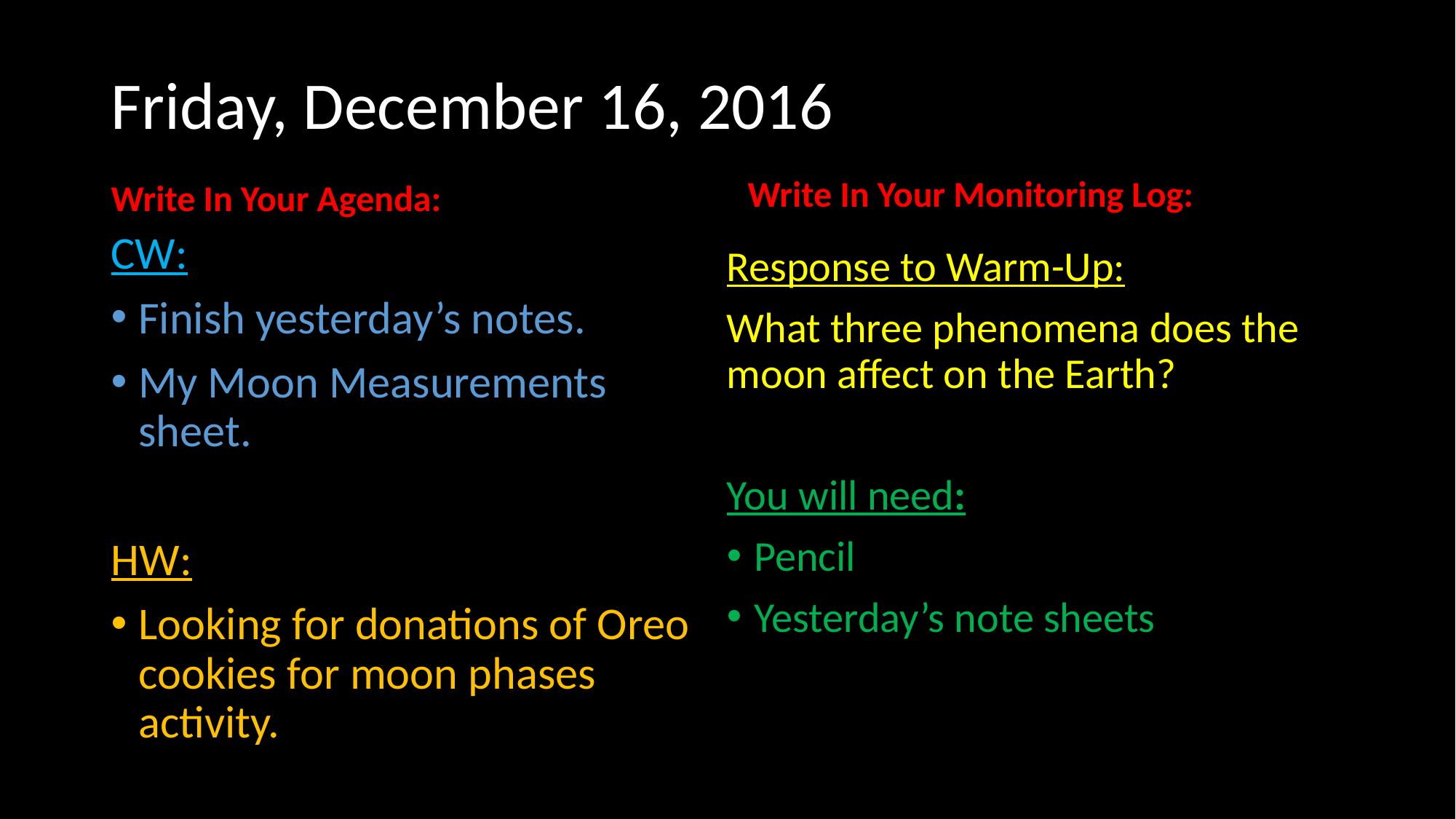

# Friday, December 16, 2016
Write In Your Agenda:
Write In Your Monitoring Log:
CW:
Finish yesterday’s notes.
My Moon Measurements sheet.

HW:
Looking for donations of Oreo cookies for moon phases activity.
Response to Warm-Up:
What three phenomena does the moon affect on the Earth?

You will need:
Pencil
Yesterday’s note sheets